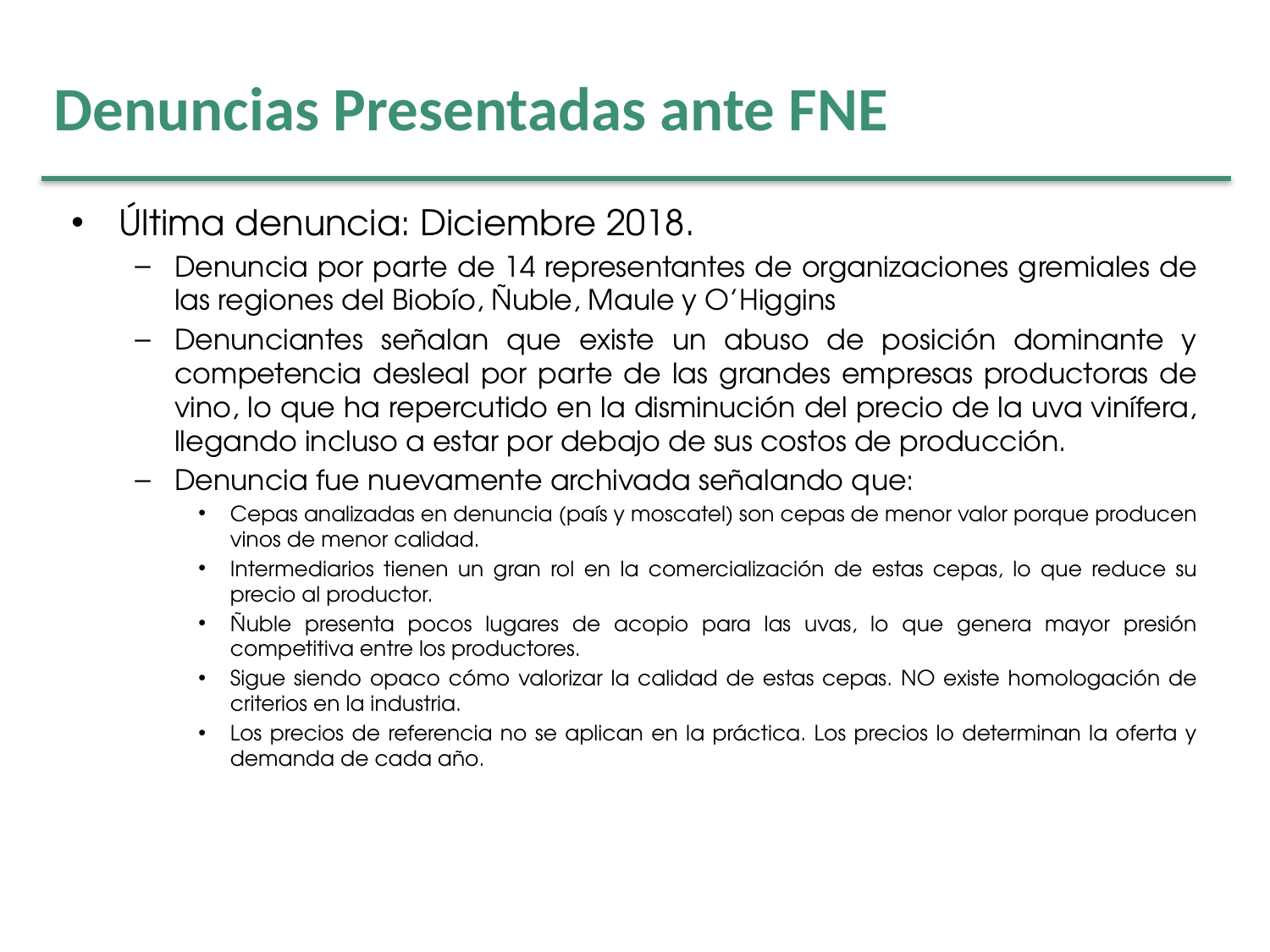

# Denuncias Presentadas ante FNE
Última denuncia: Diciembre 2018.
Denuncia por parte de 14 representantes de organizaciones gremiales de las regiones del Biobío, Ñuble, Maule y O’Higgins
Denunciantes señalan que existe un abuso de posición dominante y competencia desleal por parte de las grandes empresas productoras de vino, lo que ha repercutido en la disminución del precio de la uva vinífera, llegando incluso a estar por debajo de sus costos de producción.
Denuncia fue nuevamente archivada señalando que:
Cepas analizadas en denuncia (país y moscatel) son cepas de menor valor porque producen vinos de menor calidad.
Intermediarios tienen un gran rol en la comercialización de estas cepas, lo que reduce su precio al productor.
Ñuble presenta pocos lugares de acopio para las uvas, lo que genera mayor presión competitiva entre los productores.
Sigue siendo opaco cómo valorizar la calidad de estas cepas. NO existe homologación de criterios en la industria.
Los precios de referencia no se aplican en la práctica. Los precios lo determinan la oferta y demanda de cada año.